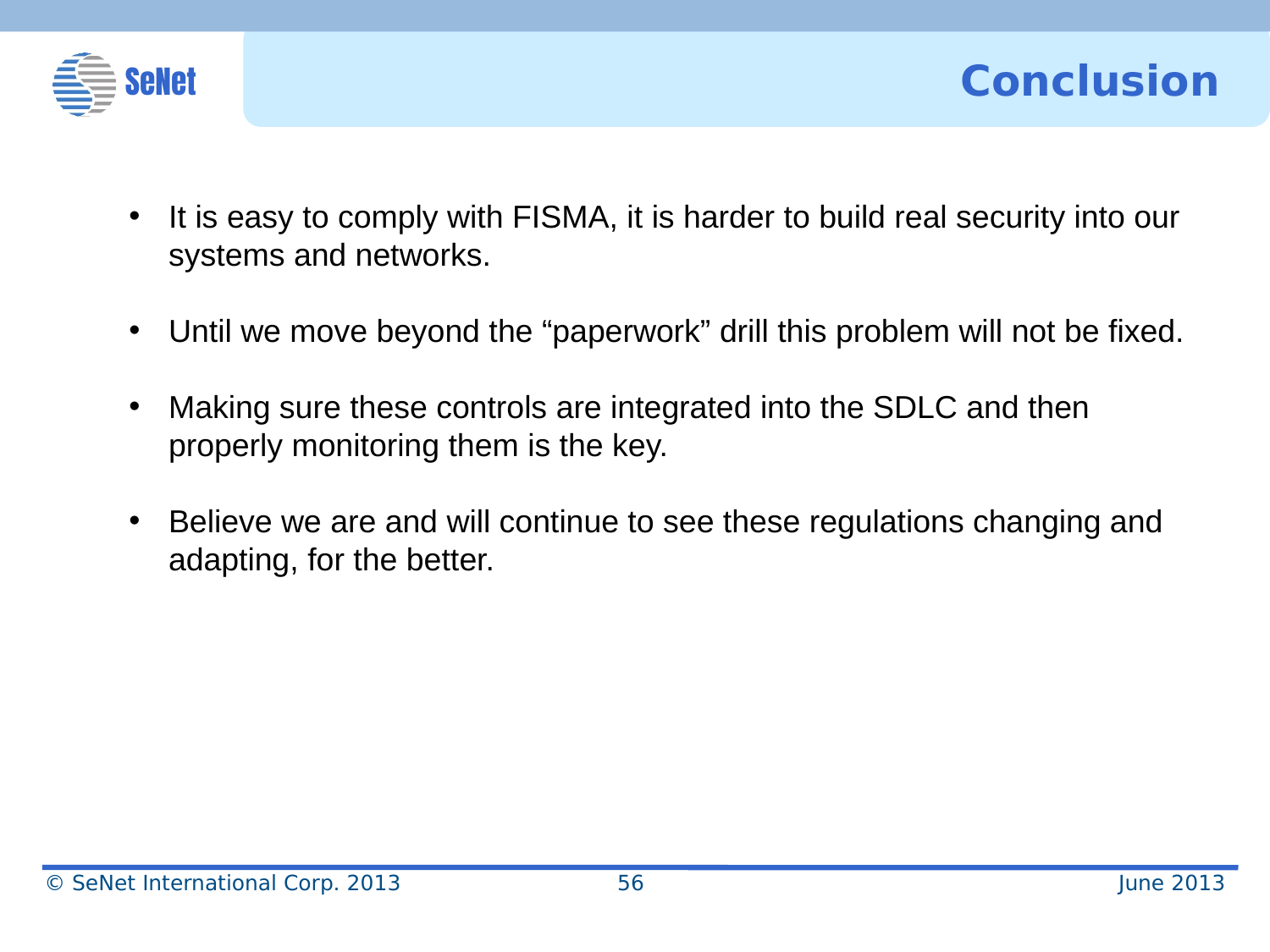

# Conclusion
It is easy to comply with FISMA, it is harder to build real security into our systems and networks.
Until we move beyond the “paperwork” drill this problem will not be fixed.

Making sure these controls are integrated into the SDLC and then properly monitoring them is the key.

Believe we are and will continue to see these regulations changing and adapting, for the better.